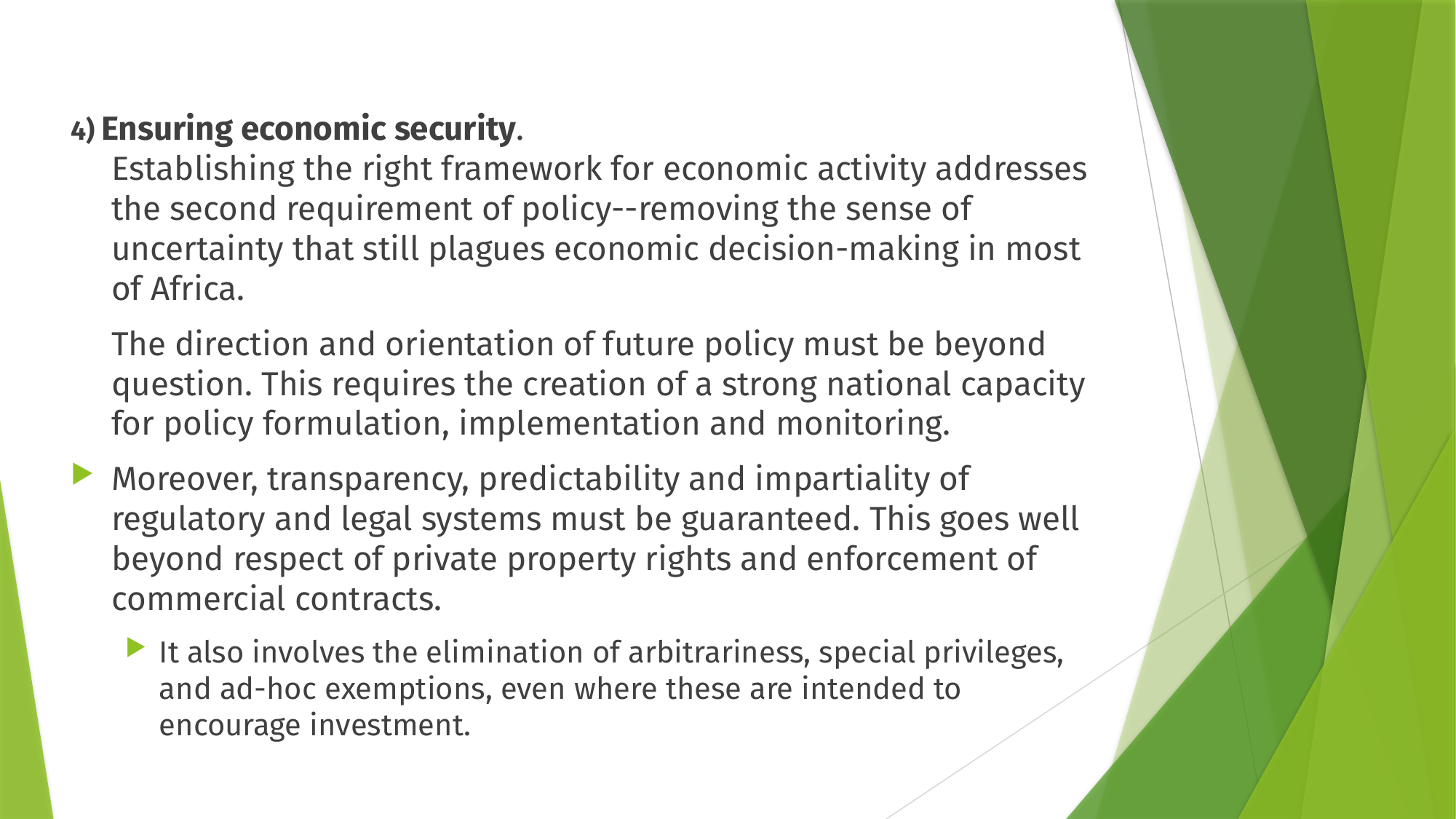

4) Ensuring economic security.
Establishing the right framework for economic activity addresses the second requirement of policy--removing the sense of uncertainty that still plagues economic decision-making in most of Africa.
	The direction and orientation of future policy must be beyond question. This requires the creation of a strong national capacity for policy formulation, implementation and monitoring.
Moreover, transparency, predictability and impartiality of  regulatory and legal systems must be guaranteed. This goes well beyond respect of private property rights and enforcement of commercial contracts.
It also involves the elimination of arbitrariness, special privileges, and ad-hoc exemptions, even where these are intended to encourage investment.